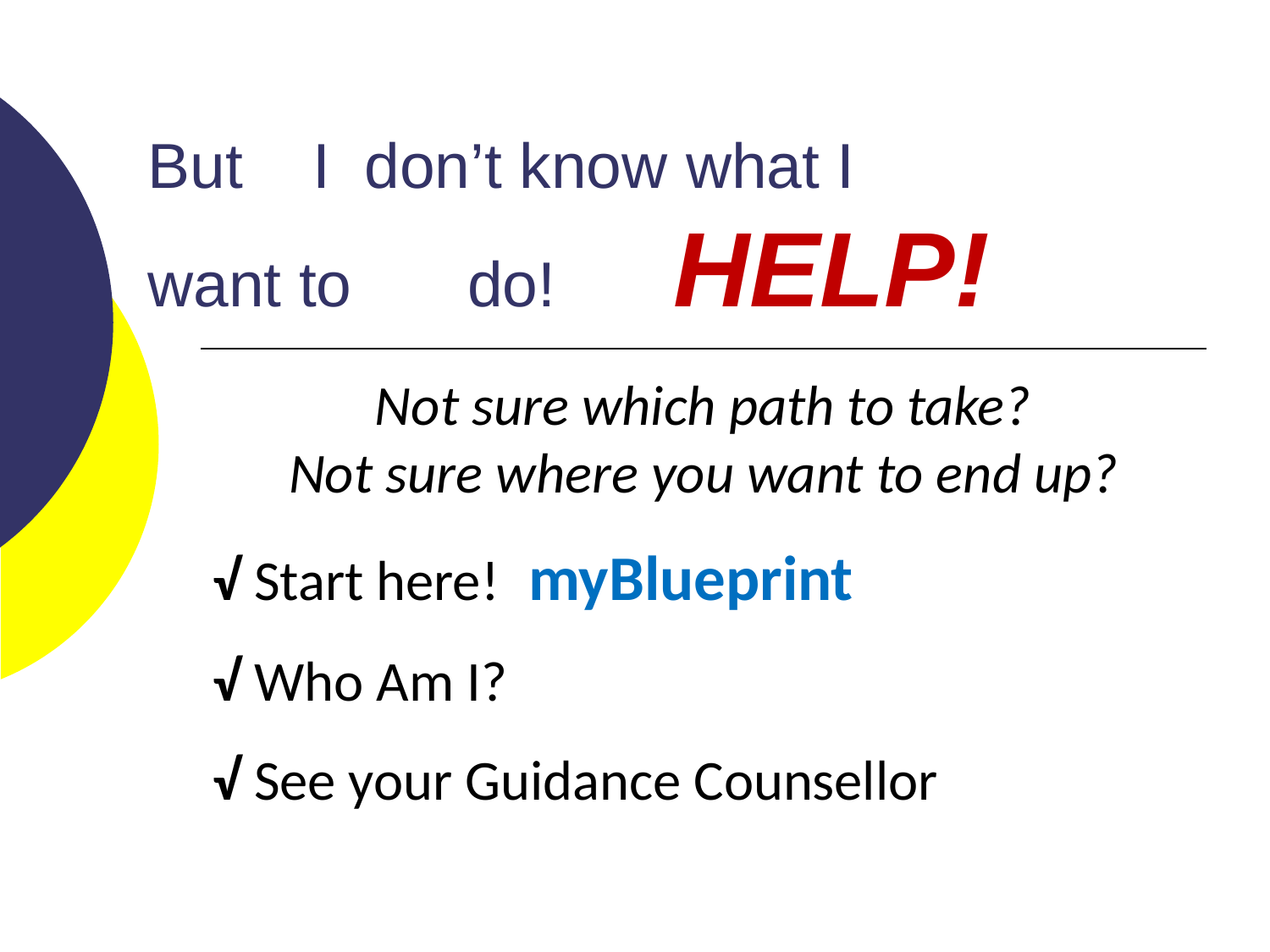

# But	I	don’t know what I
HELP!

want to	do!

Not sure which path to take?
Not sure where you want to end up?
√ Start here!	myBlueprint
√ Who Am I?
√ See your Guidance Counsellor